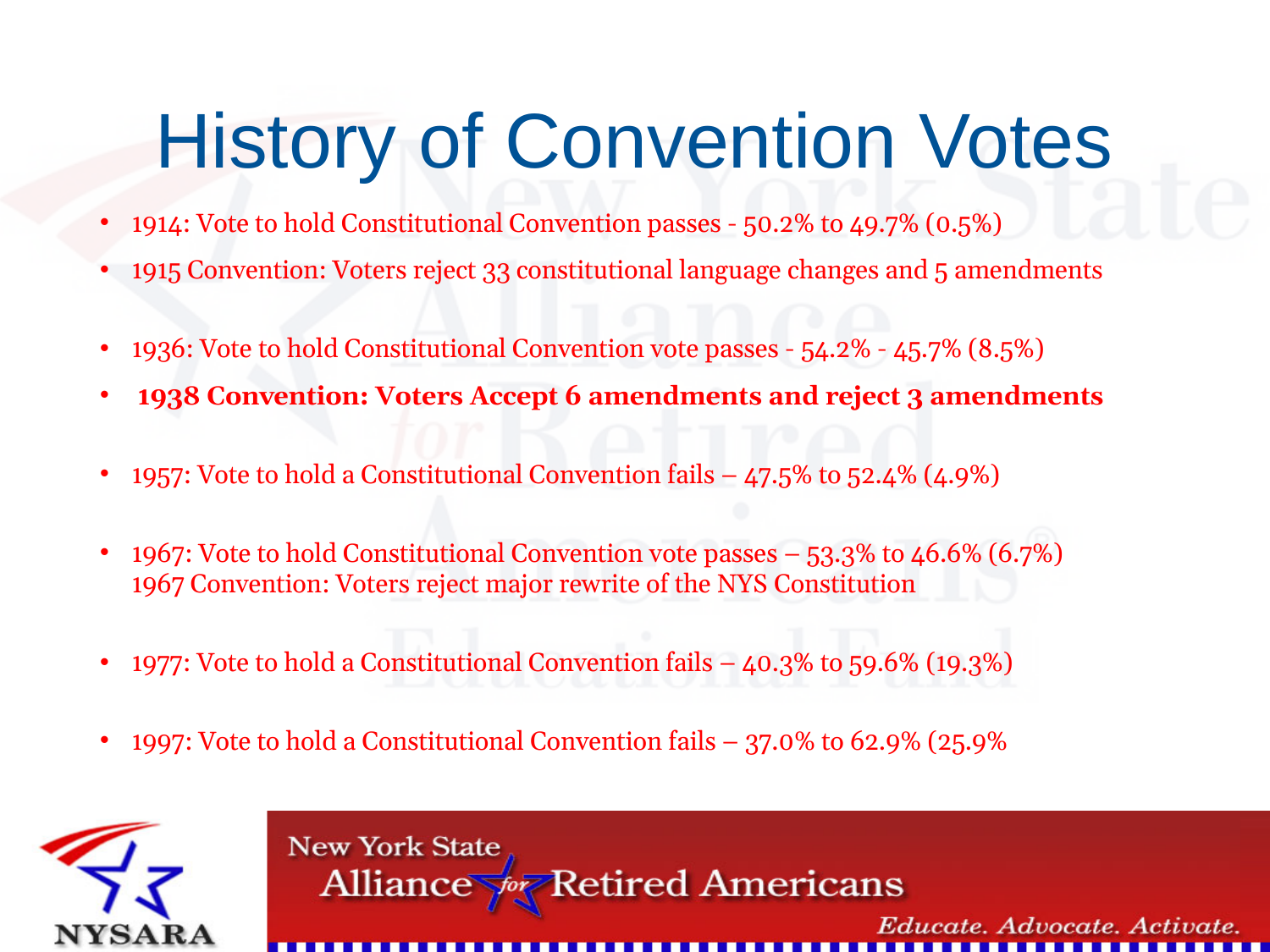

# History of Convention Votes
1914: Vote to hold Constitutional Convention passes - 50.2% to 49.7% (0.5%)
1915 Convention: Voters reject 33 constitutional language changes and 5 amendments

1936: Vote to hold Constitutional Convention vote passes - 54.2% - 45.7% (8.5%)
 1938 Convention: Voters Accept 6 amendments and reject 3 amendments

1957: Vote to hold a Constitutional Convention fails – 47.5% to 52.4% (4.9%)

1967: Vote to hold Constitutional Convention vote passes – 53.3% to 46.6% (6.7%)  1967 Convention: Voters reject major rewrite of the NYS Constitution

1977: Vote to hold a Constitutional Convention fails – 40.3% to 59.6% (19.3%)

1997: Vote to hold a Constitutional Convention fails – 37.0% to 62.9% (25.9%